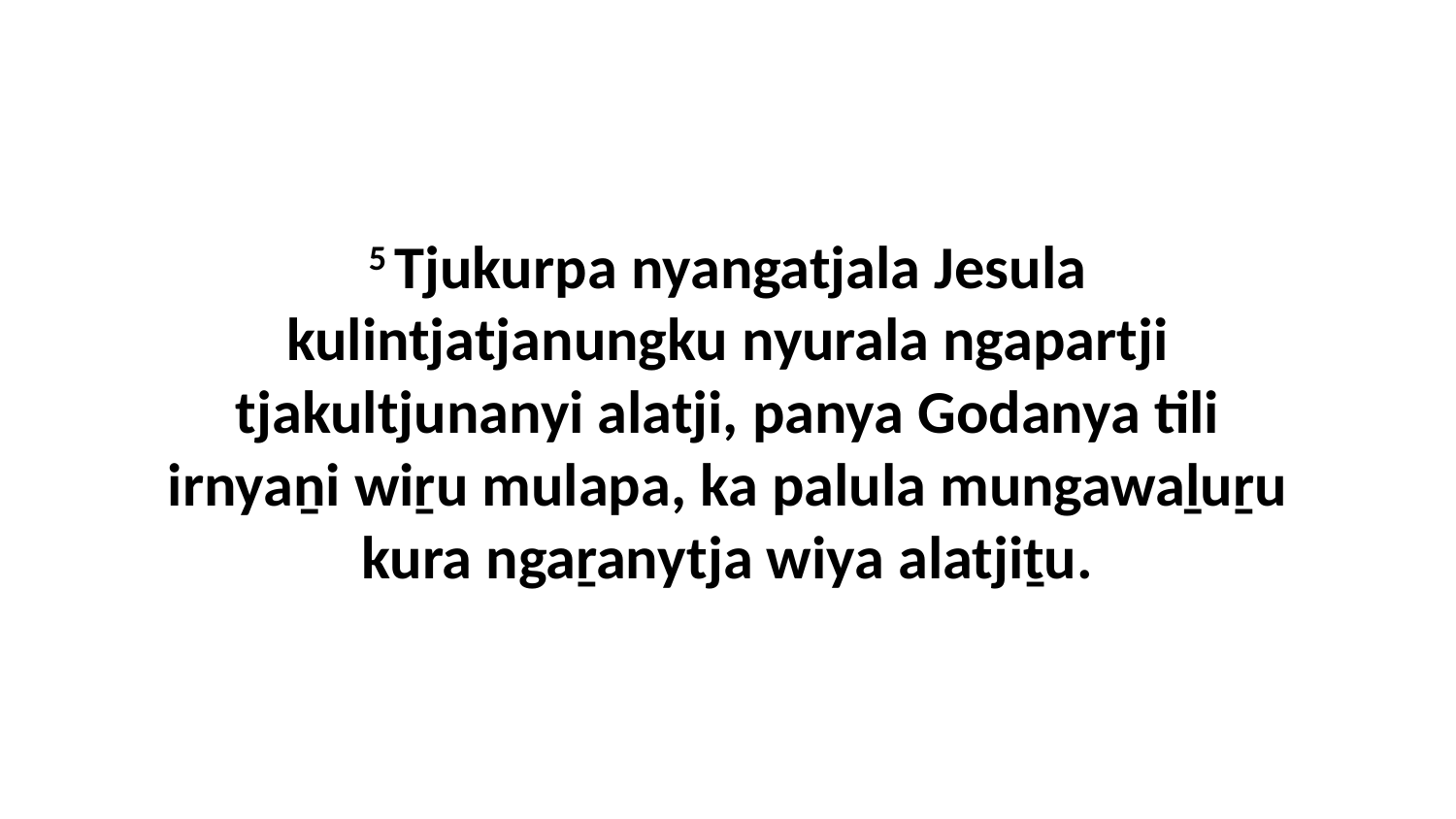

5 Tjukurpa nyangatjala Jesula kulintjatjanungku nyurala ngapartji tjakultjunanyi alatji, panya Godanya tili irnyaṉi wiṟu mulapa, ka palula mungawaḻuṟu kura ngaṟanytja wiya alatjiṯu.